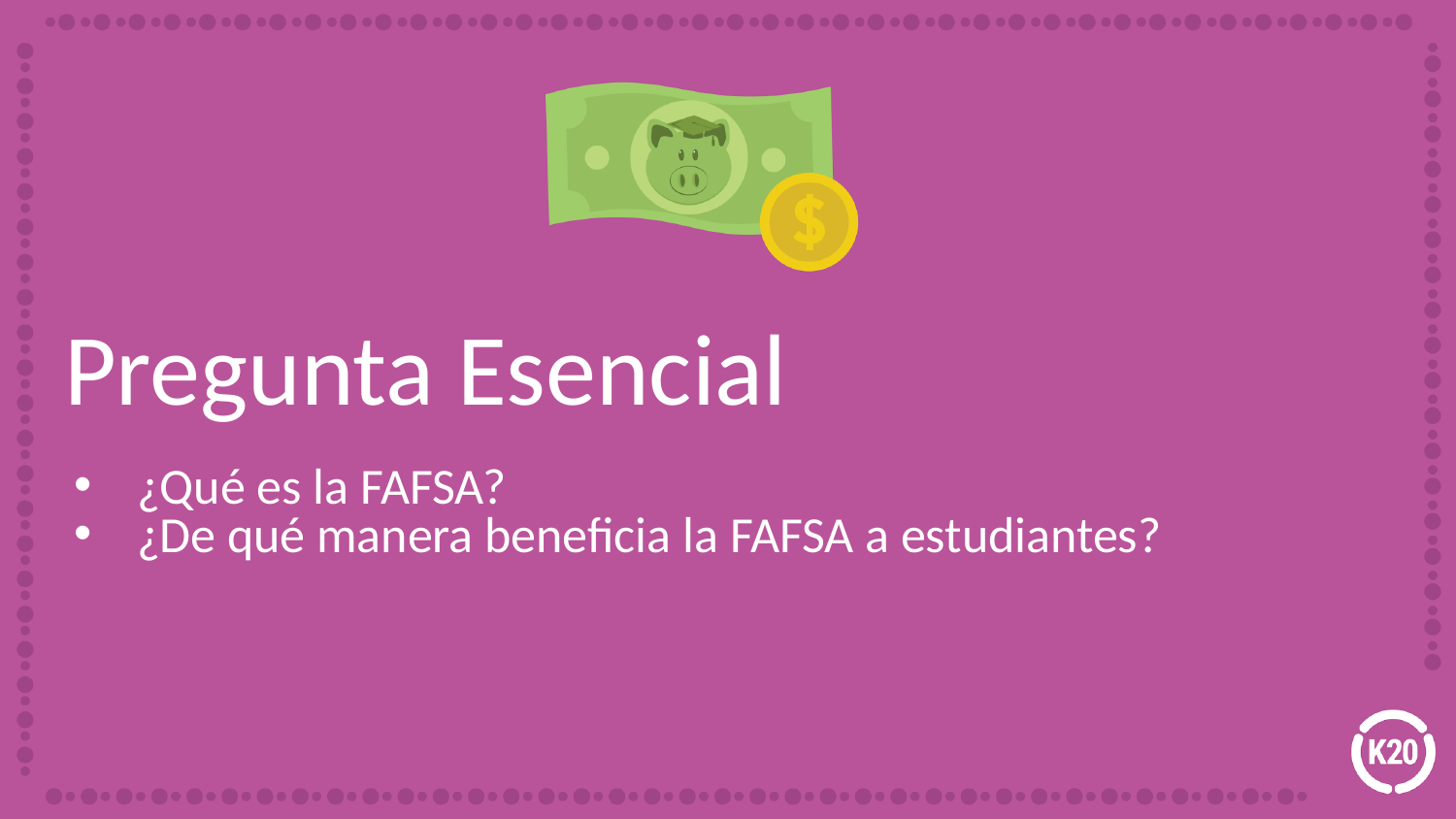

# Pregunta Esencial
¿Qué es la FAFSA?
¿De qué manera beneficia la FAFSA a estudiantes?